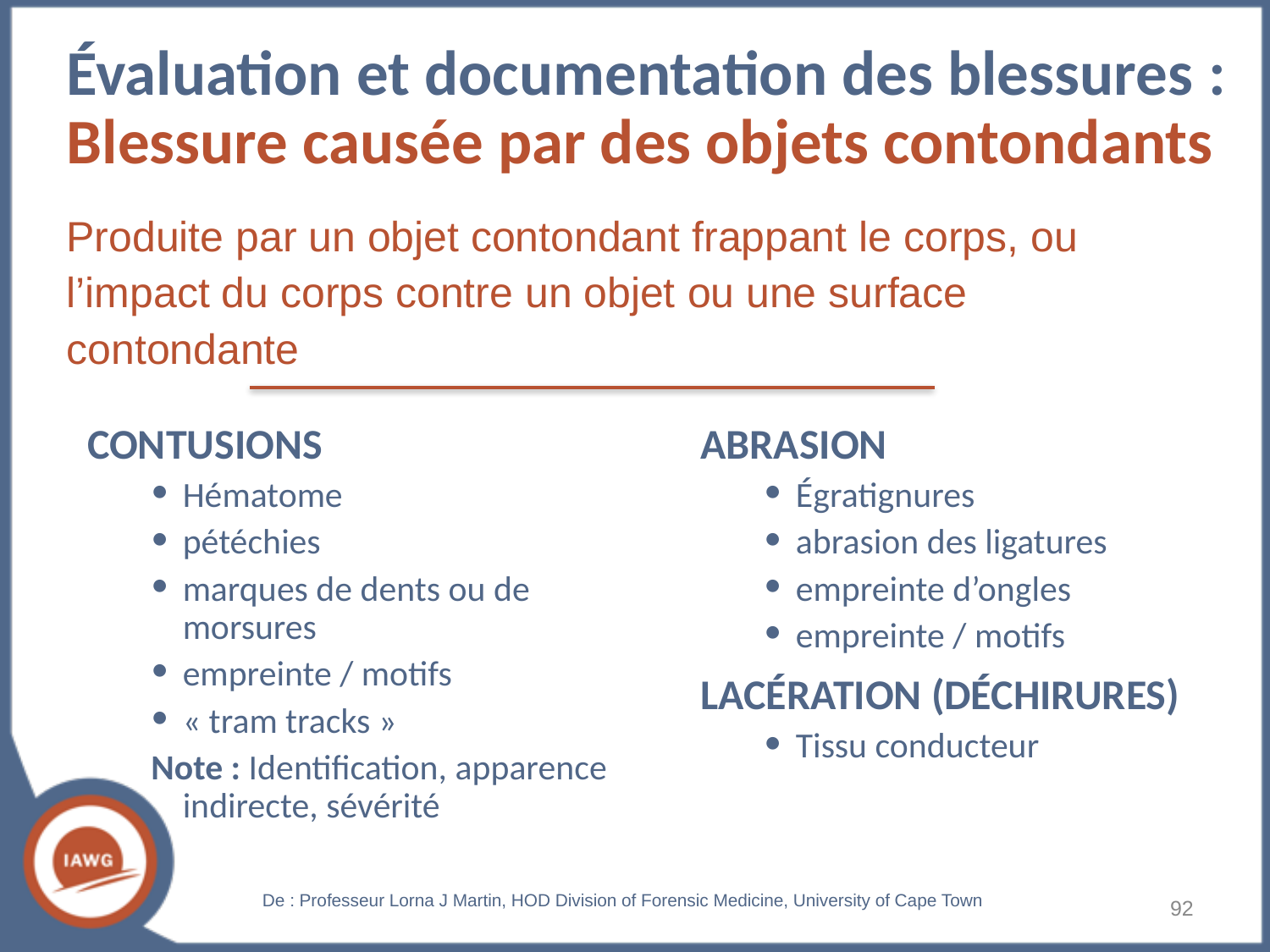

# Évaluation et documentation des blessures : Blessure causée par des objets contondants
Produite par un objet contondant frappant le corps, ou l’impact du corps contre un objet ou une surface contondante
CONTUSIONS
Hématome
pétéchies
marques de dents ou de morsures
empreinte / motifs
« tram tracks »
Note : Identification, apparence indirecte, sévérité
ABRASION
Égratignures
abrasion des ligatures
empreinte d’ongles
empreinte / motifs
LACÉRATION (DÉCHIRURES)
Tissu conducteur
De : Professeur Lorna J Martin, HOD Division of Forensic Medicine, University of Cape Town
92